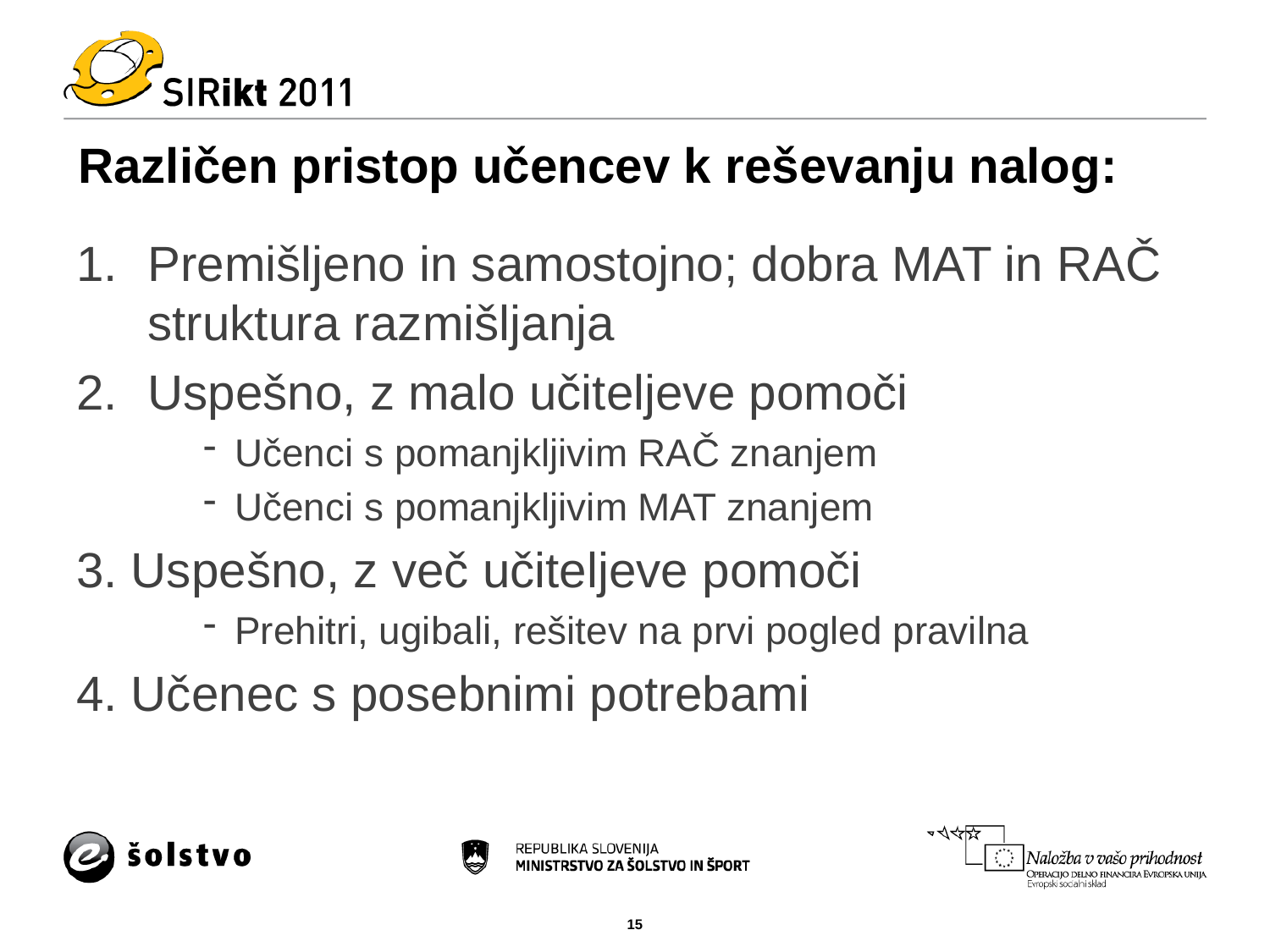

# Različen pristop učencev k reševanju nalog:
Premišljeno in samostojno; dobra MAT in RAČ struktura razmišljanja
Uspešno, z malo učiteljeve pomoči
Učenci s pomanjkljivim RAČ znanjem
Učenci s pomanjkljivim MAT znanjem
3. Uspešno, z več učiteljeve pomoči
Prehitri, ugibali, rešitev na prvi pogled pravilna
4. Učenec s posebnimi potrebami

15